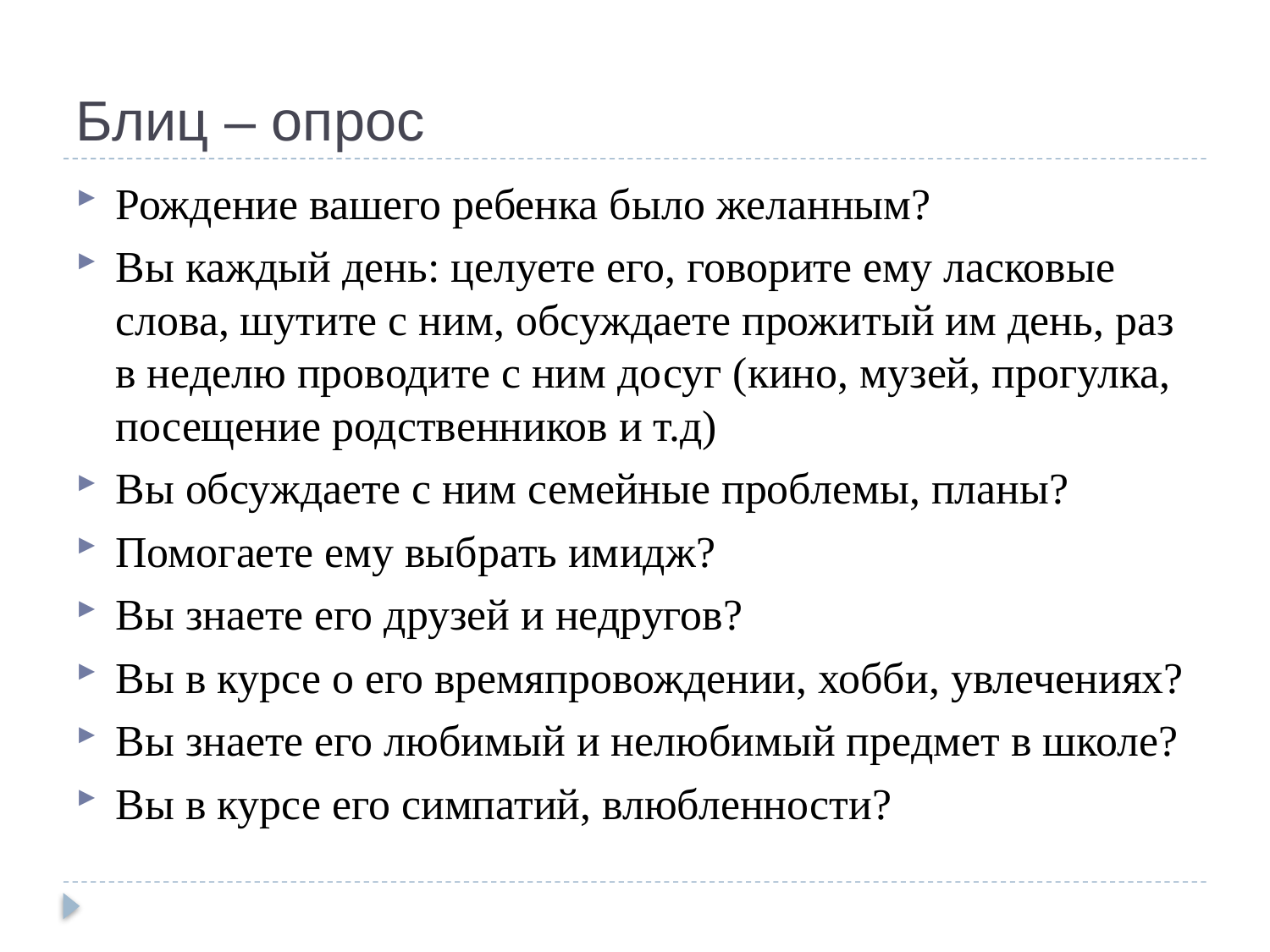

# Блиц – опрос
Рождение вашего ребенка было желанным?
Вы каждый день: целуете его, говорите ему ласковые слова, шутите с ним, обсуждаете прожитый им день, раз в неделю проводите с ним досуг (кино, музей, прогулка, посещение родственников и т.д)
Вы обсуждаете с ним семейные проблемы, планы?
Помогаете ему выбрать имидж?
Вы знаете его друзей и недругов?
Вы в курсе о его времяпровождении, хобби, увлечениях?
Вы знаете его любимый и нелюбимый предмет в школе?
Вы в курсе его симпатий, влюбленности?